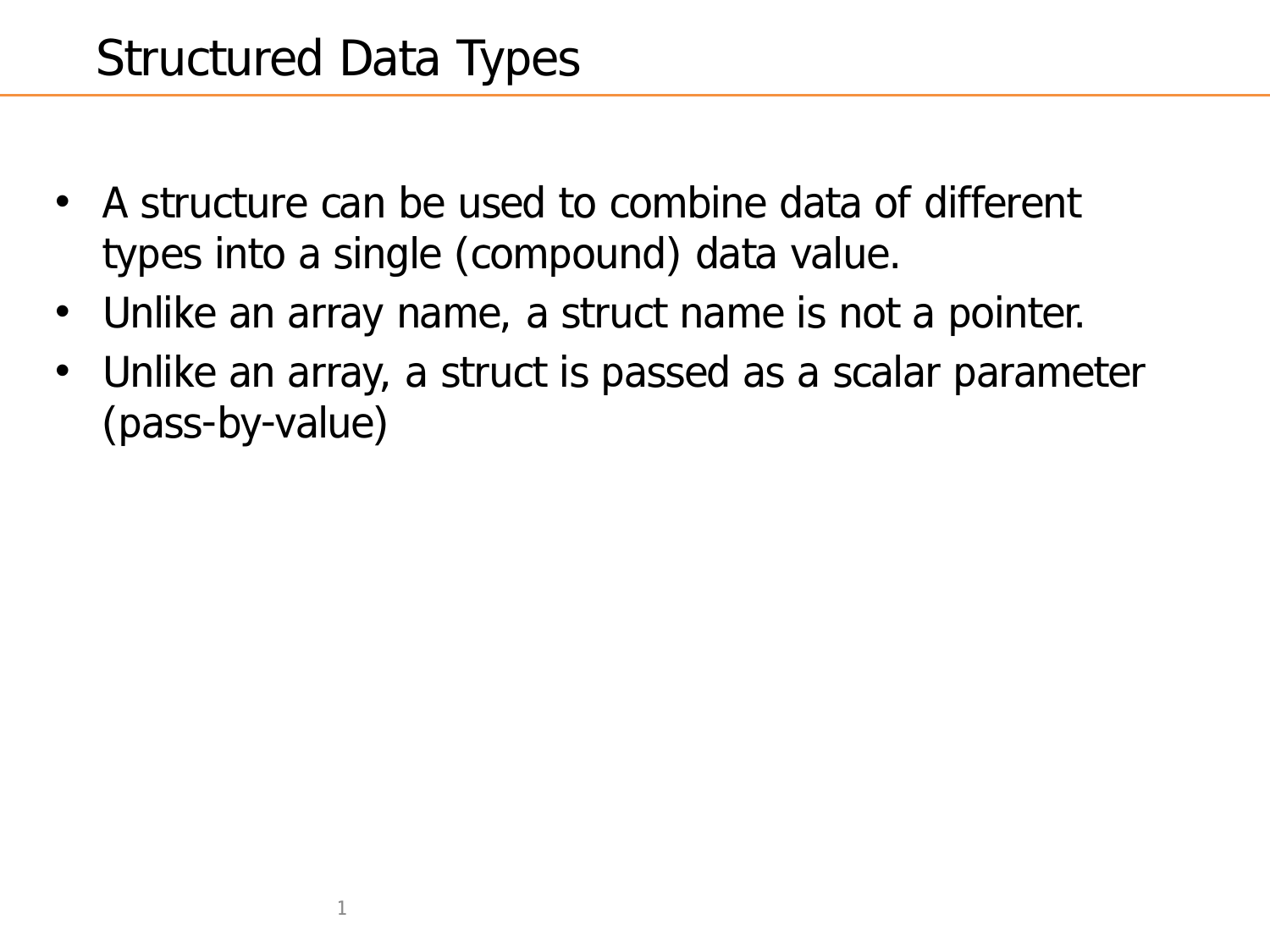

# Structured Data Types
A structure can be used to combine data of different types into a single (compound) data value.
Unlike an array name, a struct name is not a pointer.
Unlike an array, a struct is passed as a scalar parameter (pass-by-value)

1